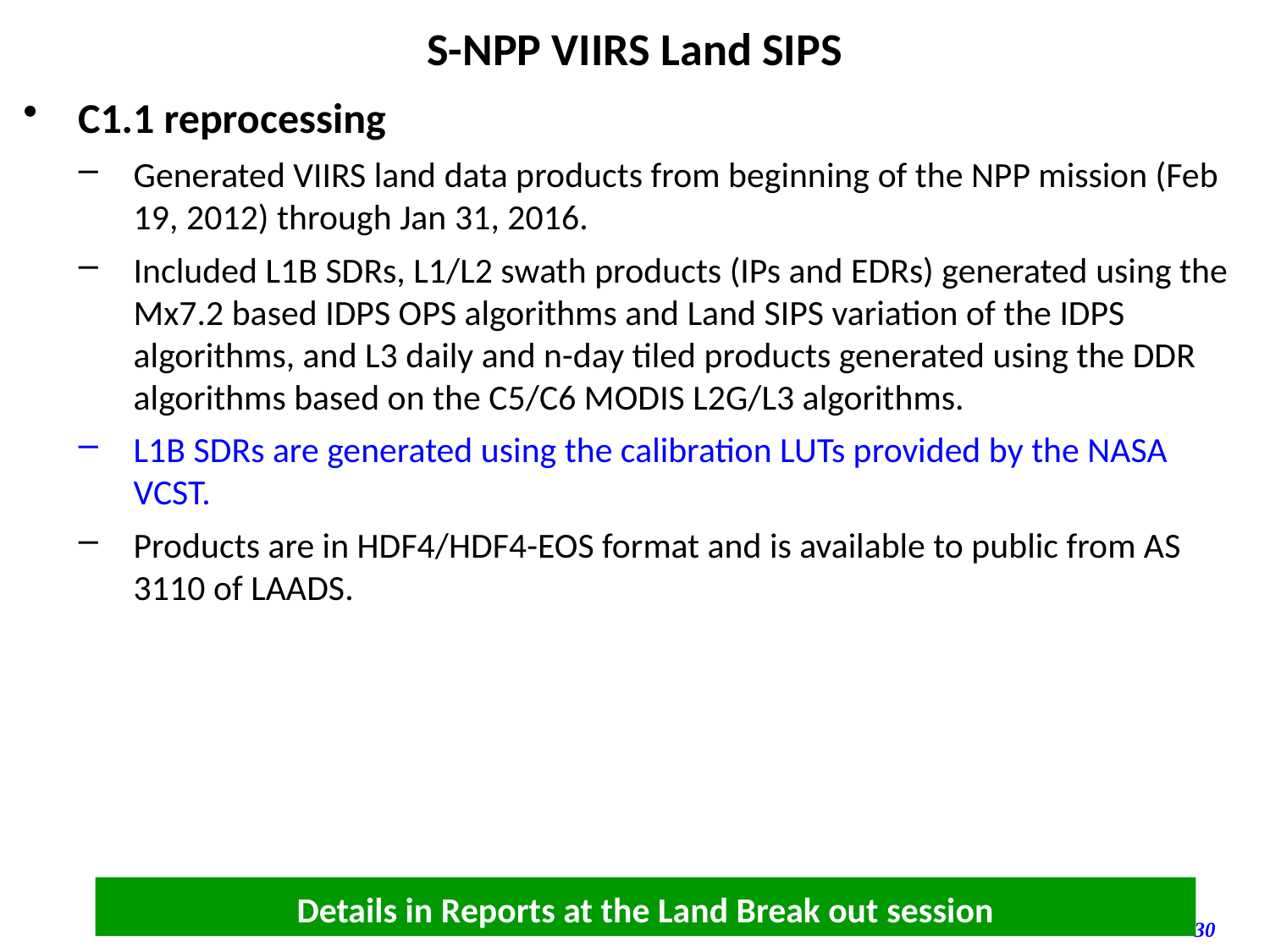

S-NPP VIIRS Land SIPS
C1.1 reprocessing
Generated VIIRS land data products from beginning of the NPP mission (Feb 19, 2012) through Jan 31, 2016.
Included L1B SDRs, L1/L2 swath products (IPs and EDRs) generated using the Mx7.2 based IDPS OPS algorithms and Land SIPS variation of the IDPS algorithms, and L3 daily and n-day tiled products generated using the DDR algorithms based on the C5/C6 MODIS L2G/L3 algorithms.
L1B SDRs are generated using the calibration LUTs provided by the NASA VCST.
Products are in HDF4/HDF4-EOS format and is available to public from AS 3110 of LAADS.

Details in Reports at the Land Break out session
30